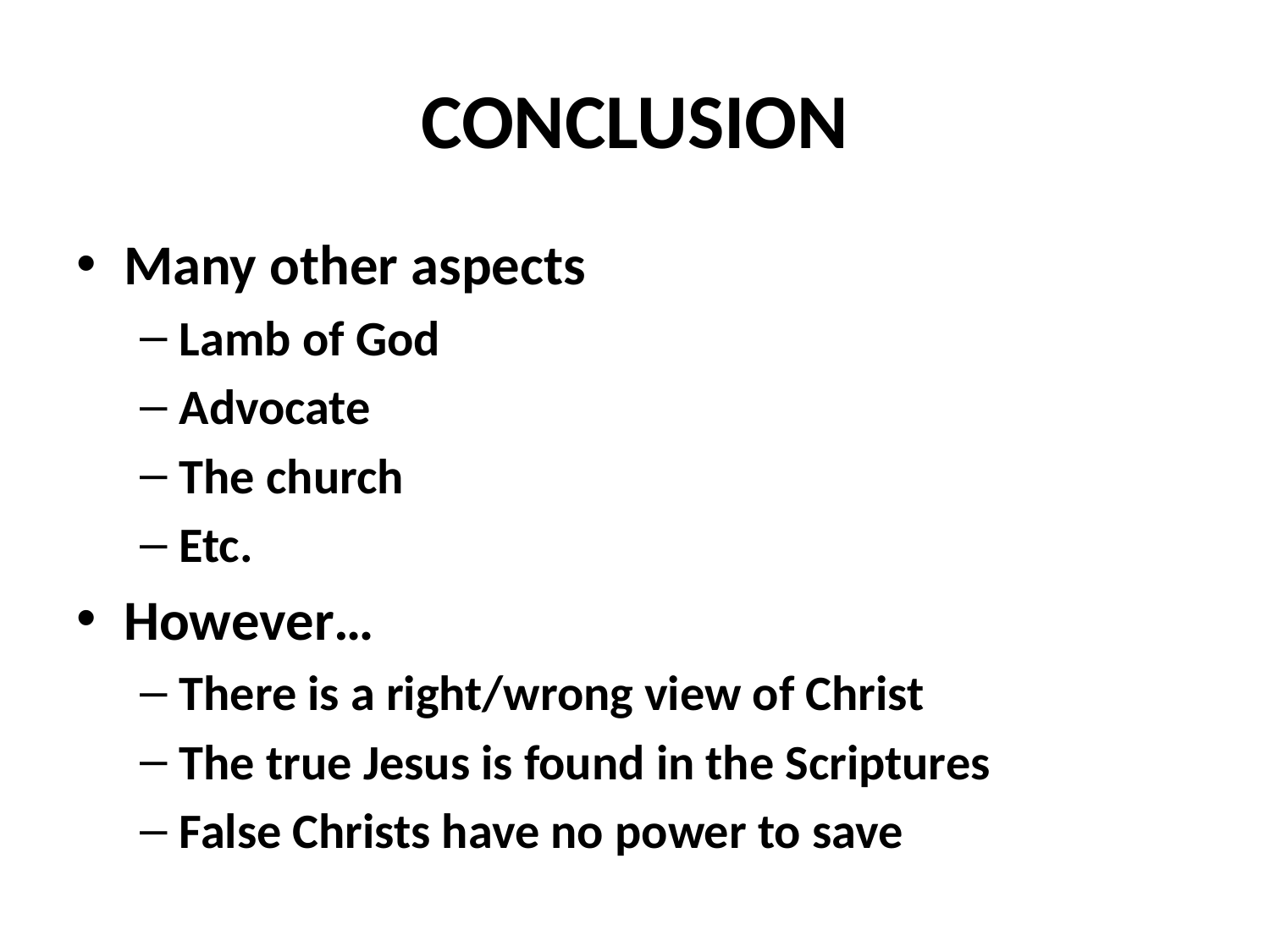

# CONCLUSION
Many other aspects
Lamb of God
Advocate
The church
Etc.
However…
There is a right/wrong view of Christ
The true Jesus is found in the Scriptures
False Christs have no power to save